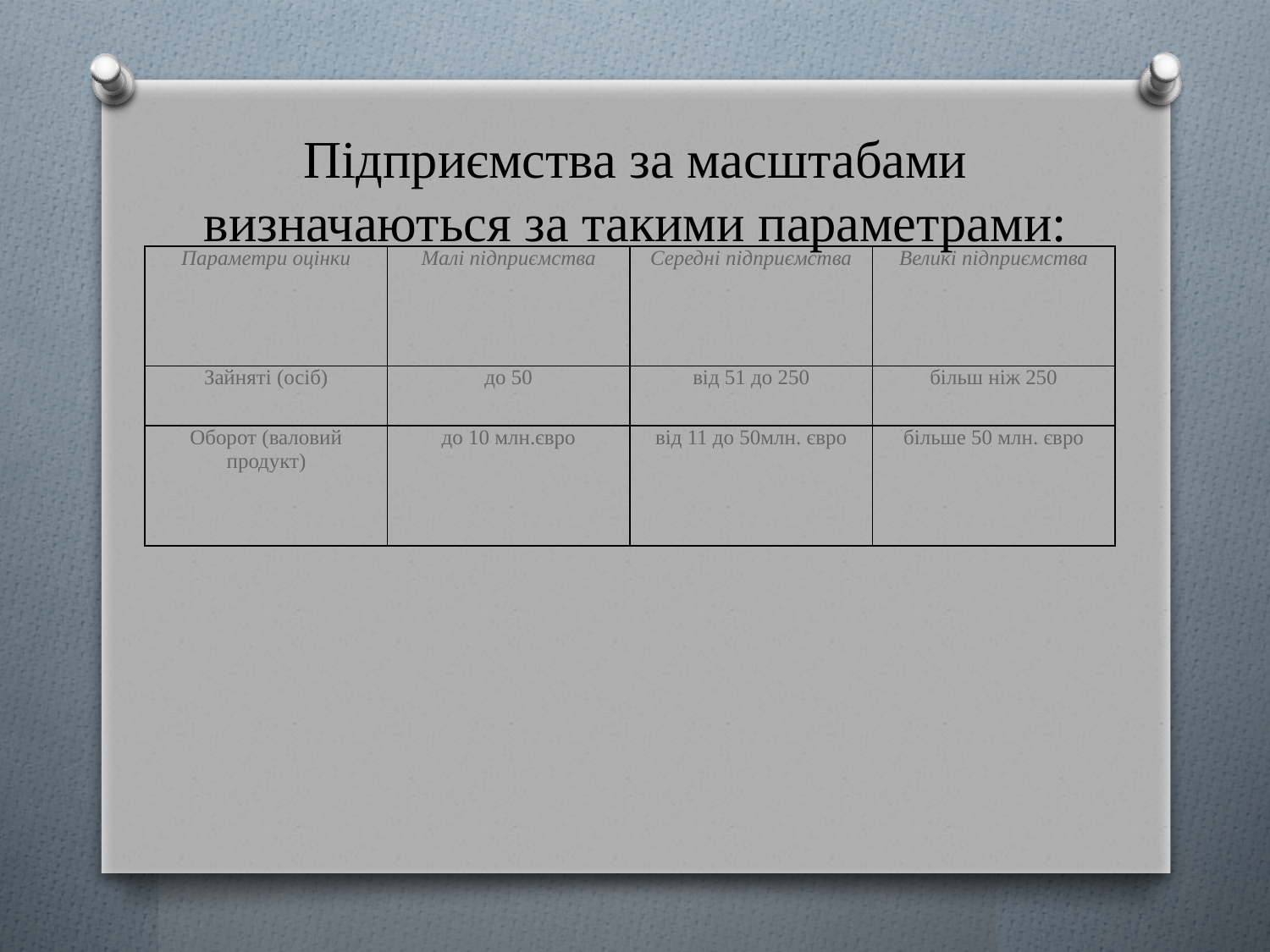

# Підприємства за масштабами визначаються за такими параметрами:
| Параметри оцінки | Малі підприємства | Середні підприємства | Великі підприємства |
| --- | --- | --- | --- |
| Зайняті (осіб) | до 50 | від 51 до 250 | більш ніж 250 |
| Оборот (валовий продукт) | до 10 млн.євро | від 11 до 50млн. євро | більше 50 млн. євро |